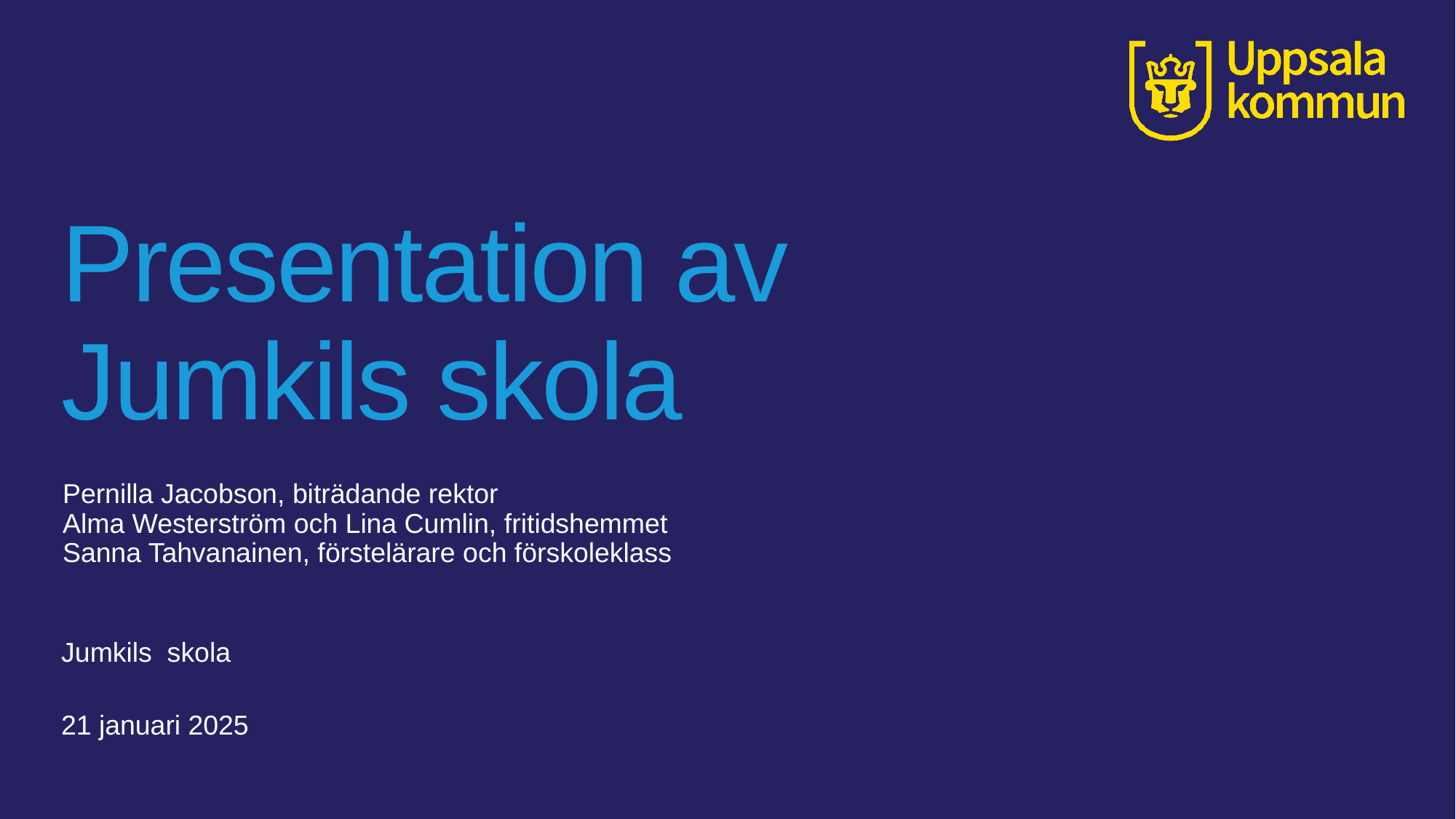

# Presentation av Jumkils skola
Pernilla Jacobson, biträdande rektor
Alma Westerström och Lina Cumlin, fritidshemmet
Sanna Tahvanainen, förstelärare och förskoleklass

Jumkils  skola
21 januari 2025